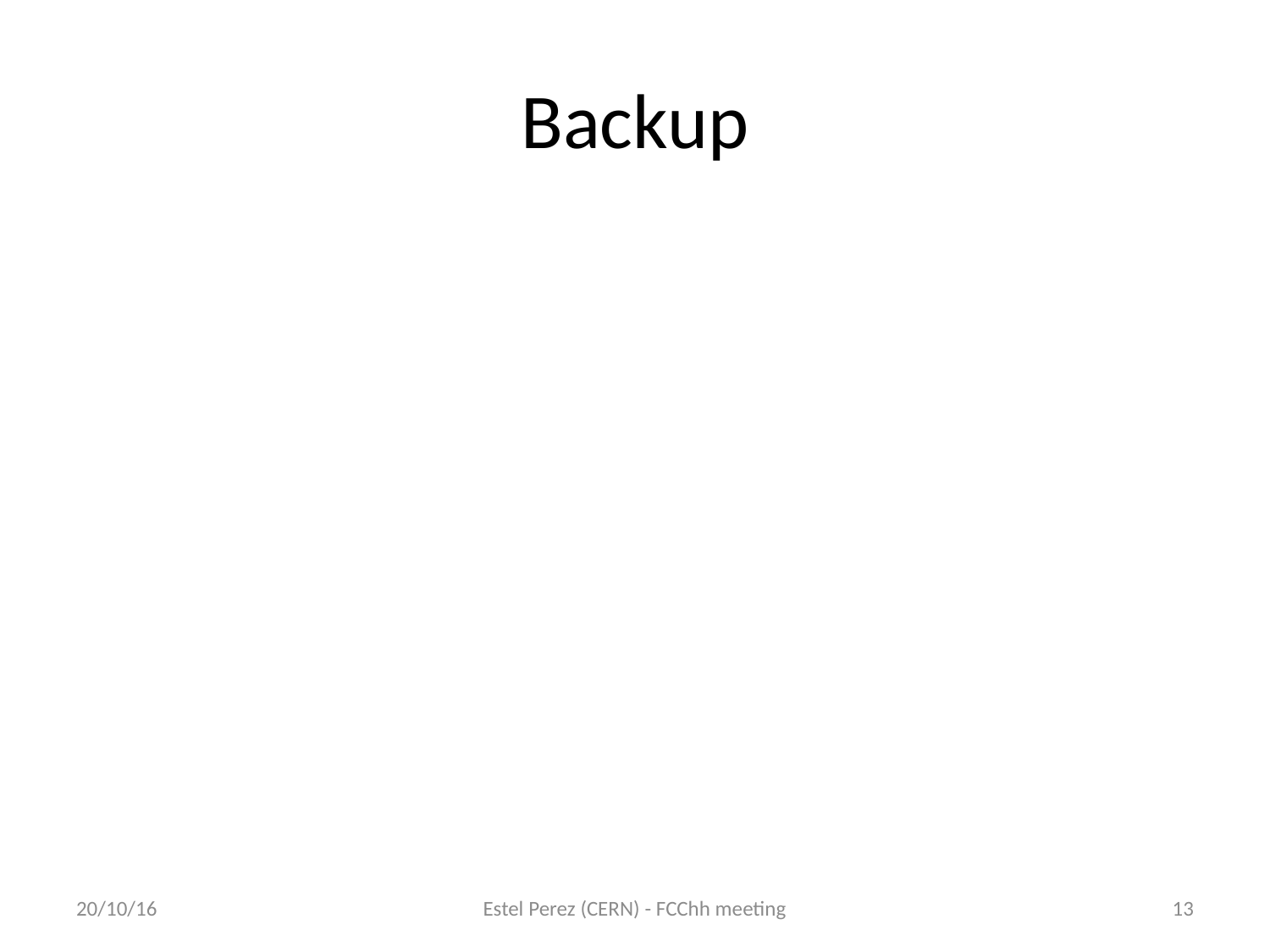

# Backup

20/10/16
Estel Perez (CERN) - FCChh meeting
13